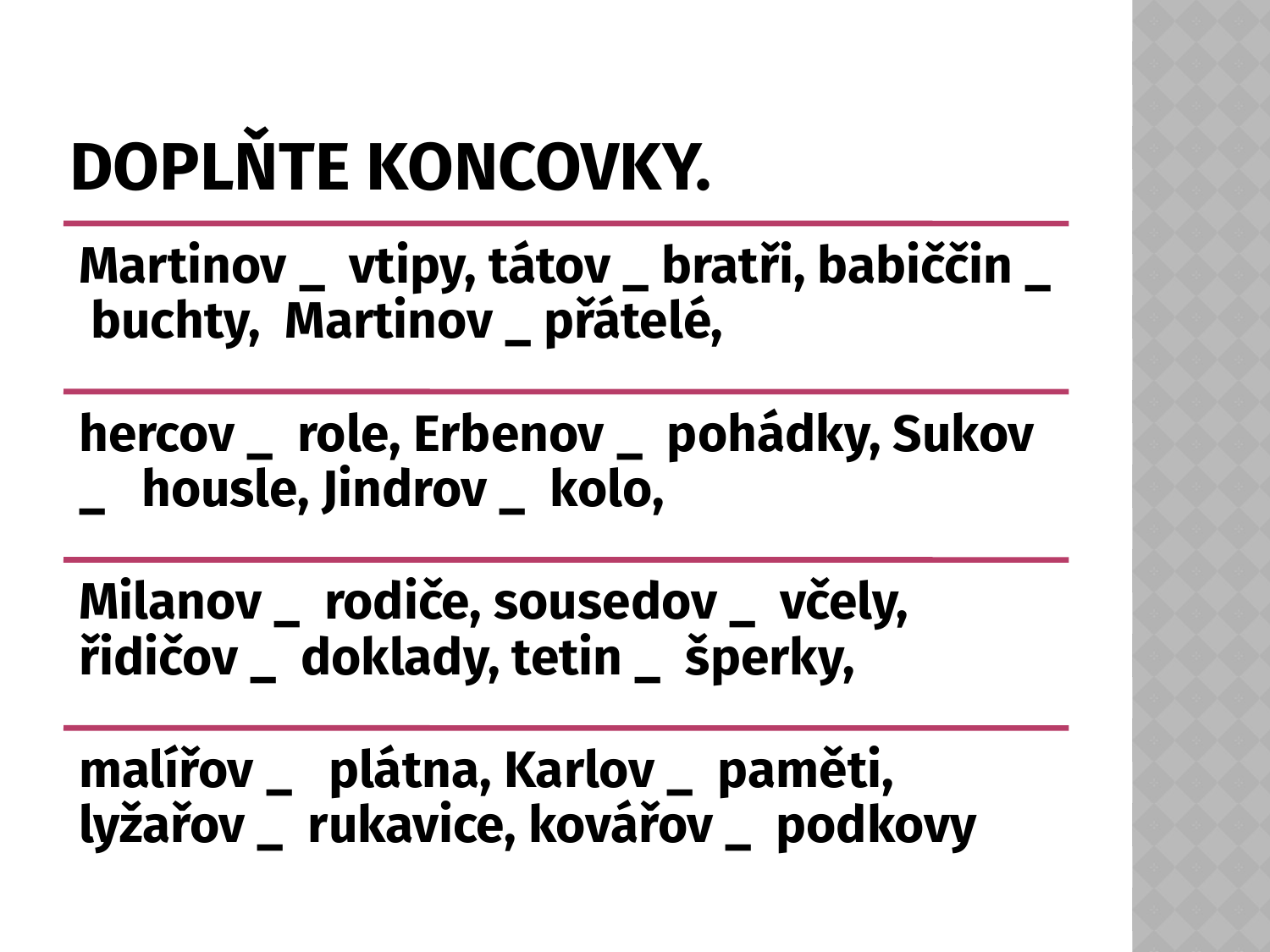

# Doplňte koncovky.
Martinov _  vtipy, tátov _ bratři, babiččin _  buchty,  Martinov _ přátelé,
hercov _  role, Erbenov _  pohádky, Sukov _   housle, Jindrov _  kolo,
Milanov _  rodiče, sousedov _  včely, řidičov _  doklady, tetin _  šperky,
malířov _   plátna, Karlov _  paměti, lyžařov _  rukavice, kovářov _  podkovy